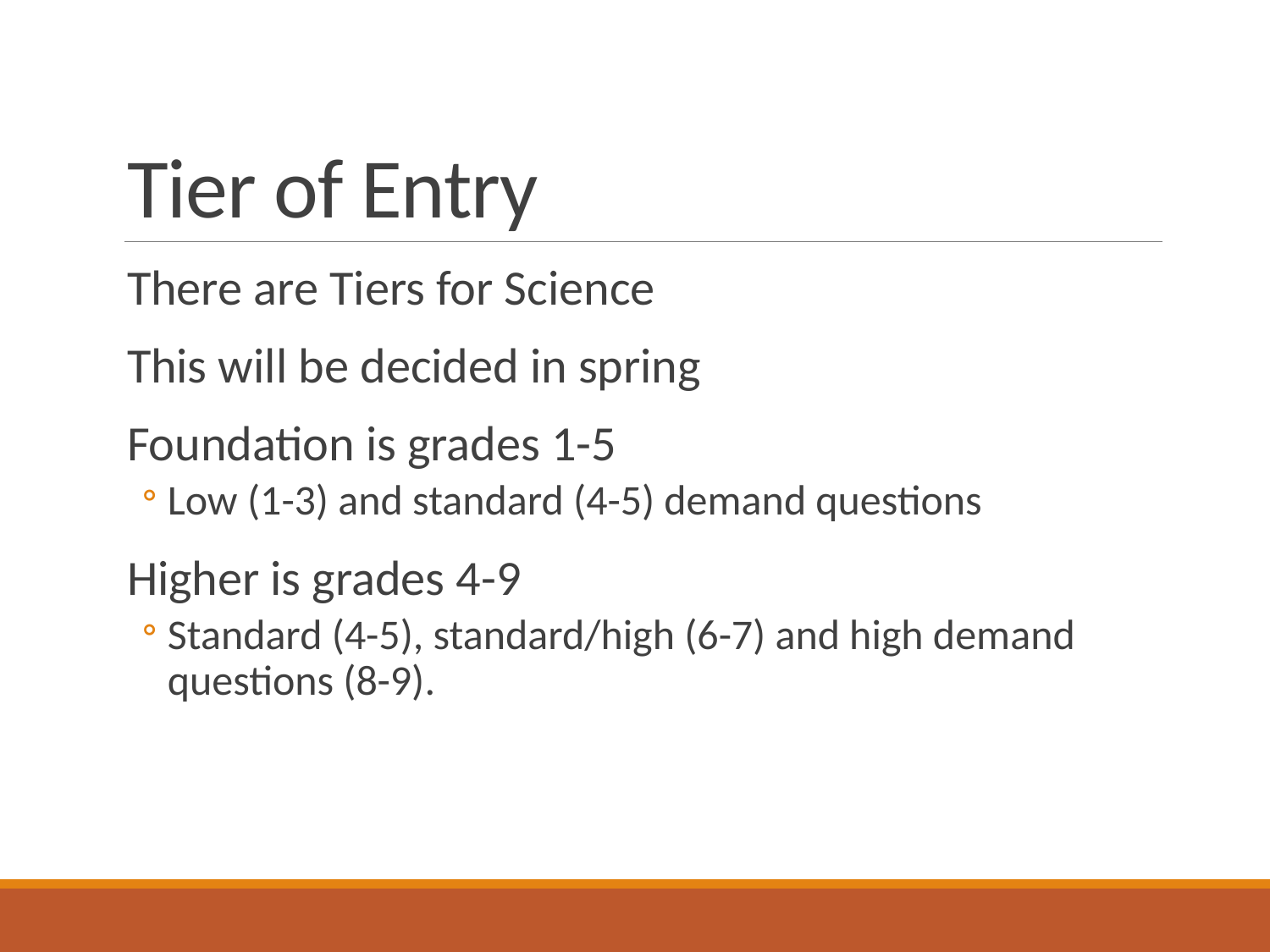

# Tier of Entry
There are Tiers for Science
This will be decided in spring
Foundation is grades 1-5
Low (1-3) and standard (4-5) demand questions
Higher is grades 4-9
Standard (4-5), standard/high (6-7) and high demand questions (8-9).